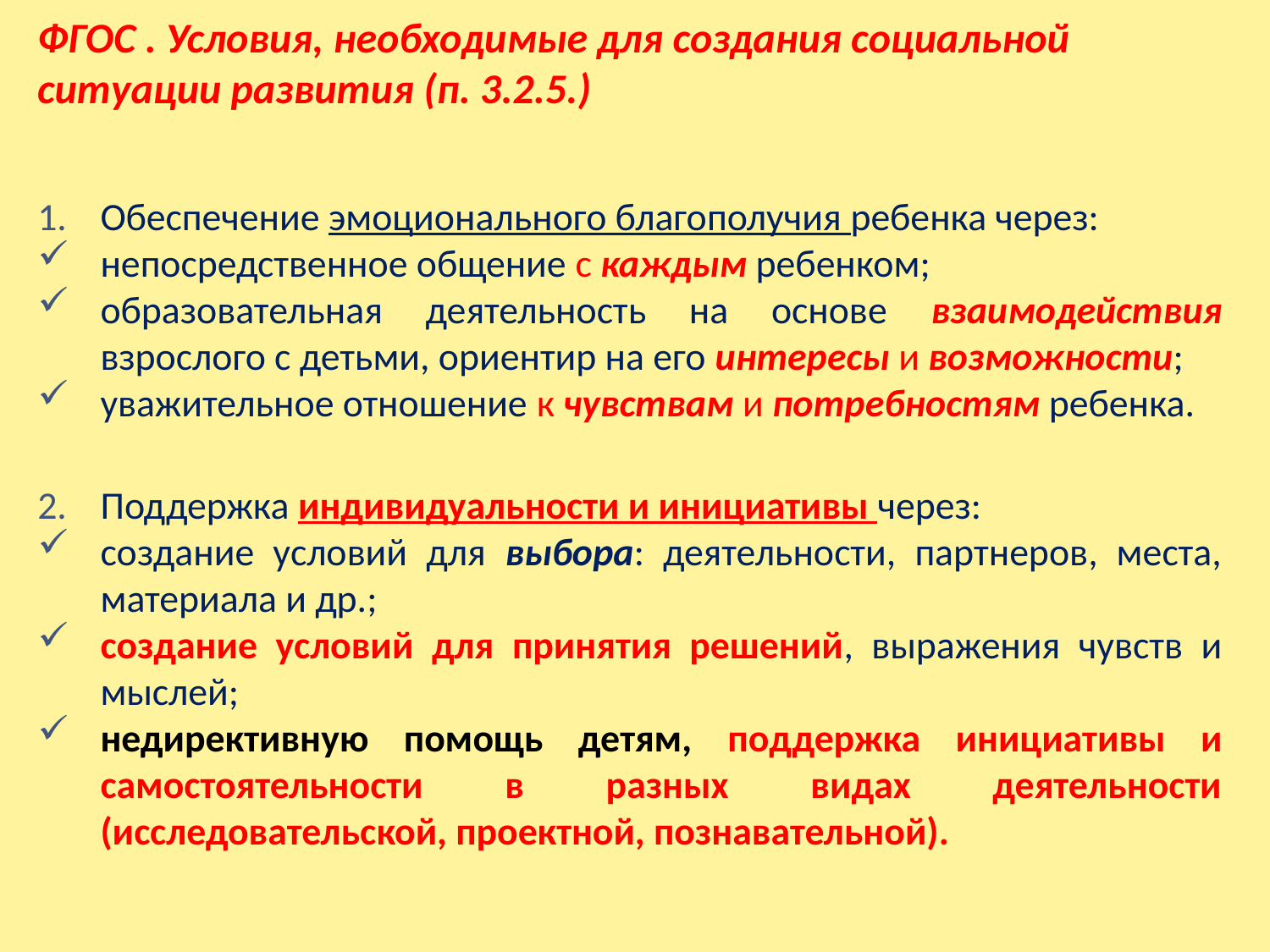

ФГОС . Условия, необходимые для создания социальной ситуации развития (п. 3.2.5.)
Обеспечение эмоционального благополучия ребенка через:
непосредственное общение с каждым ребенком;
образовательная деятельность на основе взаимодействия взрослого с детьми, ориентир на его интересы и возможности;
уважительное отношение к чувствам и потребностям ребенка.

Поддержка индивидуальности и инициативы через:
создание условий для выбора: деятельности, партнеров, места, материала и др.;
создание условий для принятия решений, выражения чувств и мыслей;
недирективную помощь детям, поддержка инициативы и самостоятельности в разных видах деятельности (исследовательской, проектной, познавательной).